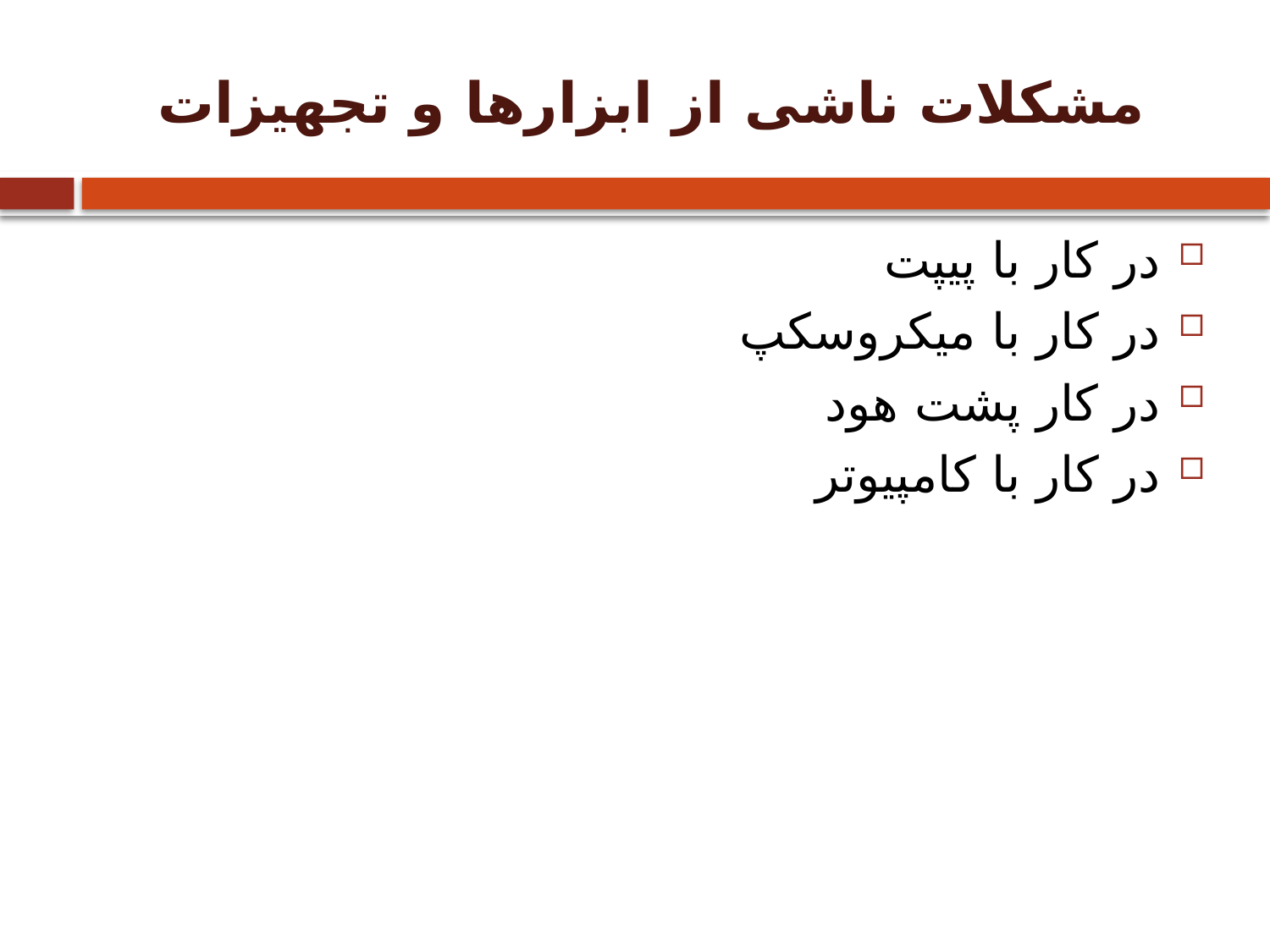

# مشکلات ناشی از ابزارها و تجهیزات
در کار با پیپت
در کار با میکروسکپ
در کار پشت هود
در کار با کامپیوتر